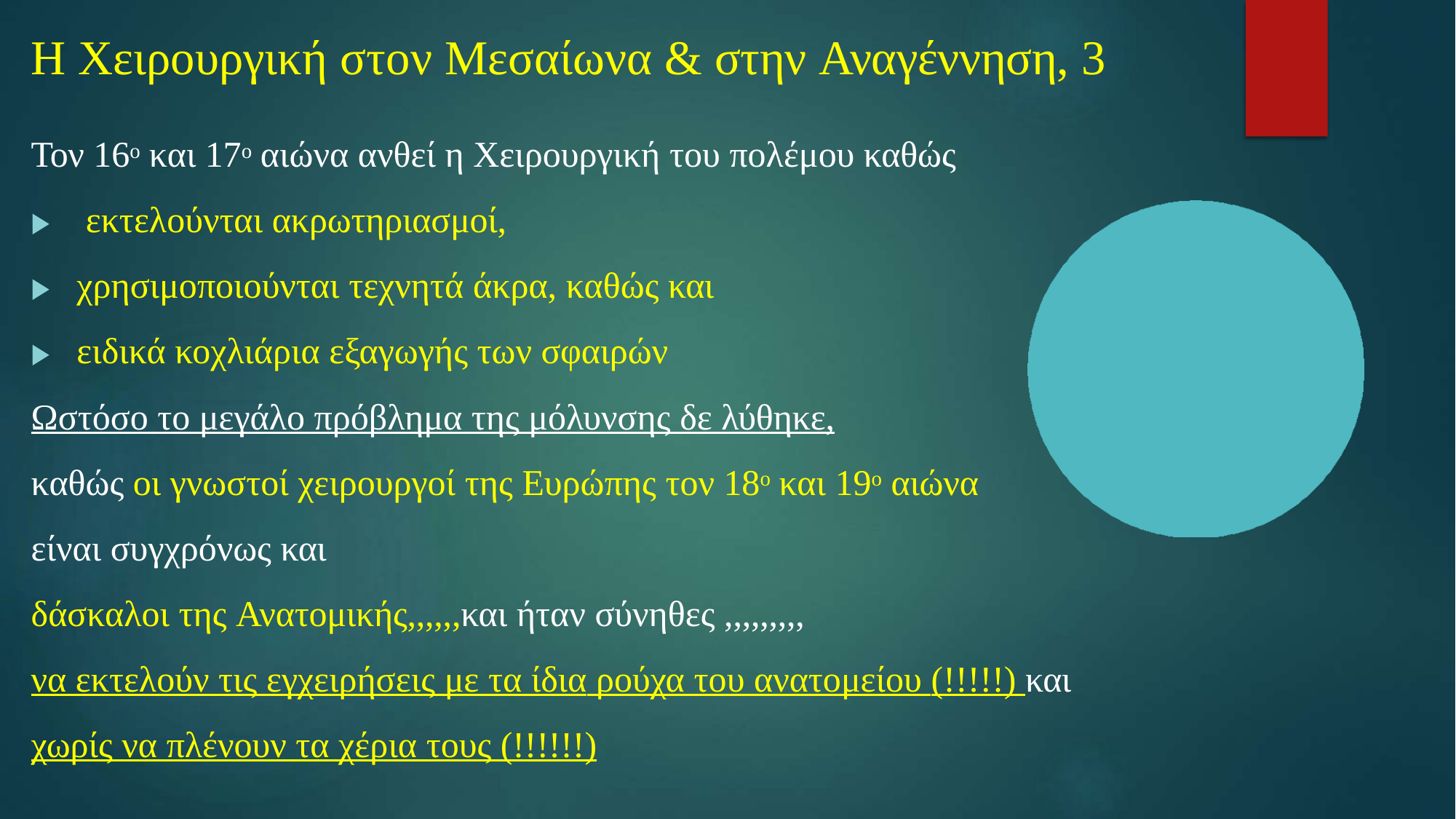

# Η Χειρουργική στον Μεσαίωνα & στην Αναγέννηση, 3
Τον 16ο και 17ο αιώνα ανθεί η Χειρουργική του πολέμου καθώς
▶	εκτελούνται ακρωτηριασμοί,
▶	χρησιμοποιούνται τεχνητά άκρα, καθώς και
▶	ειδικά κοχλιάρια εξαγωγής των σφαιρών
Ωστόσο το μεγάλο πρόβλημα της μόλυνσης δε λύθηκε,
καθώς οι γνωστοί χειρουργοί της Ευρώπης τον 18ο και 19ο αιώνα είναι συγχρόνως και
δάσκαλοι της Ανατομικής,,,,,,και ήταν σύνηθες ,,,,,,,,,
να εκτελούν τις εγχειρήσεις με τα ίδια ρούχα του ανατομείου (!!!!!) και χωρίς να πλένουν τα χέρια τους (!!!!!!)